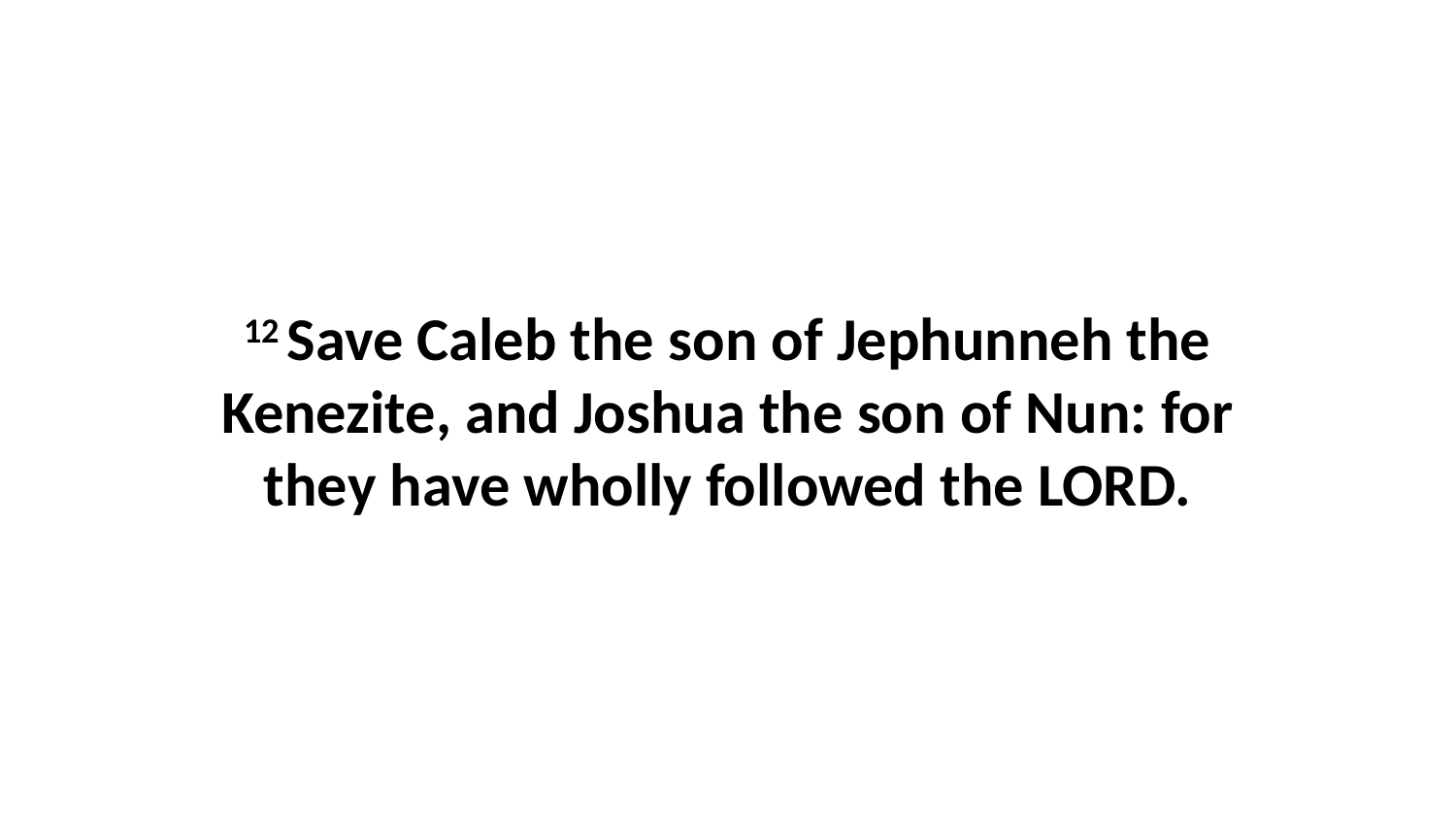

12 Save Caleb the son of Jephunneh the Kenezite, and Joshua the son of Nun: for they have wholly followed the LORD.